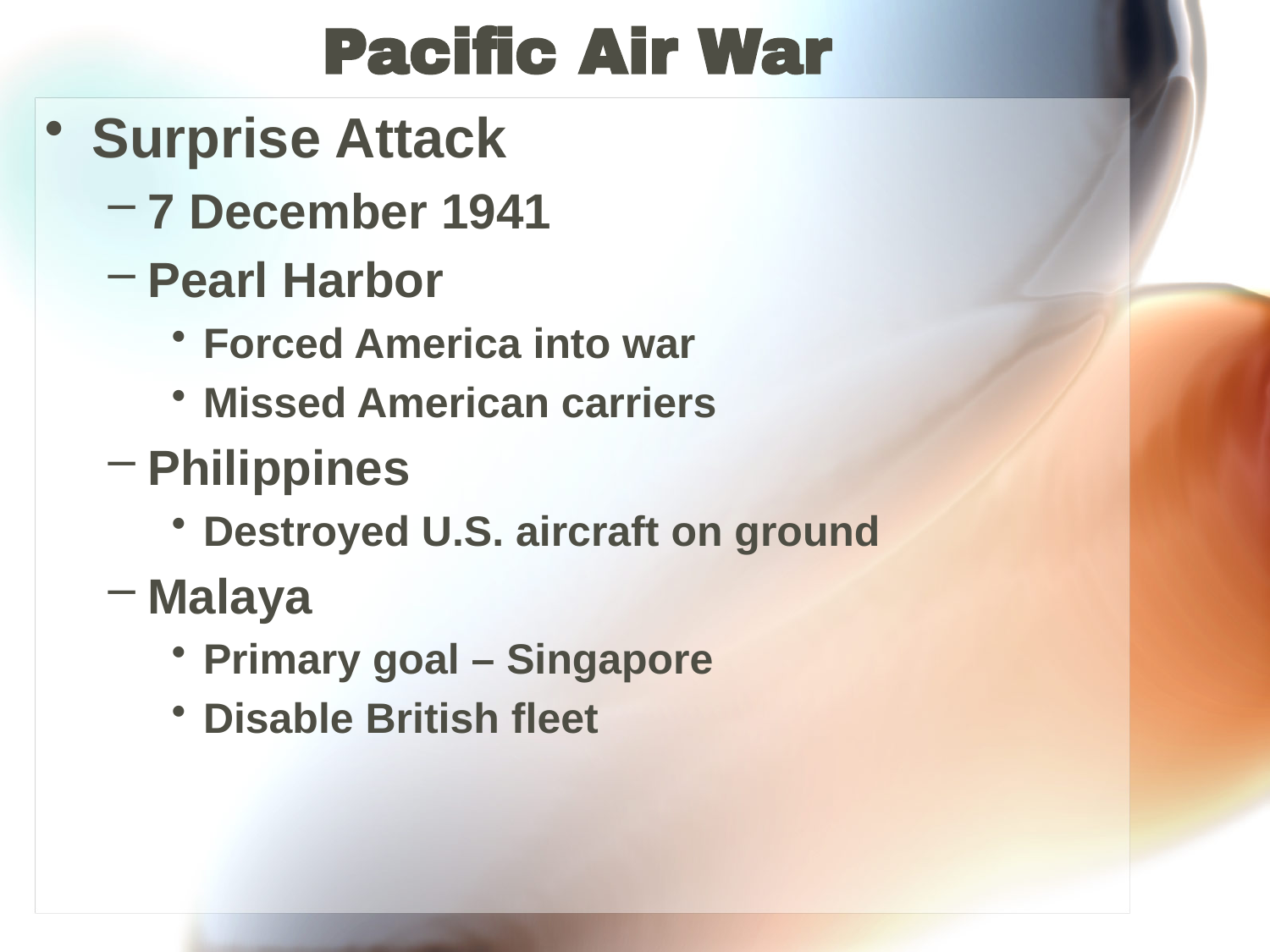

# Pacific Air War
Surprise Attack
7 December 1941
Pearl Harbor
Forced America into war
Missed American carriers
Philippines
Destroyed U.S. aircraft on ground
Malaya
Primary goal – Singapore
Disable British fleet